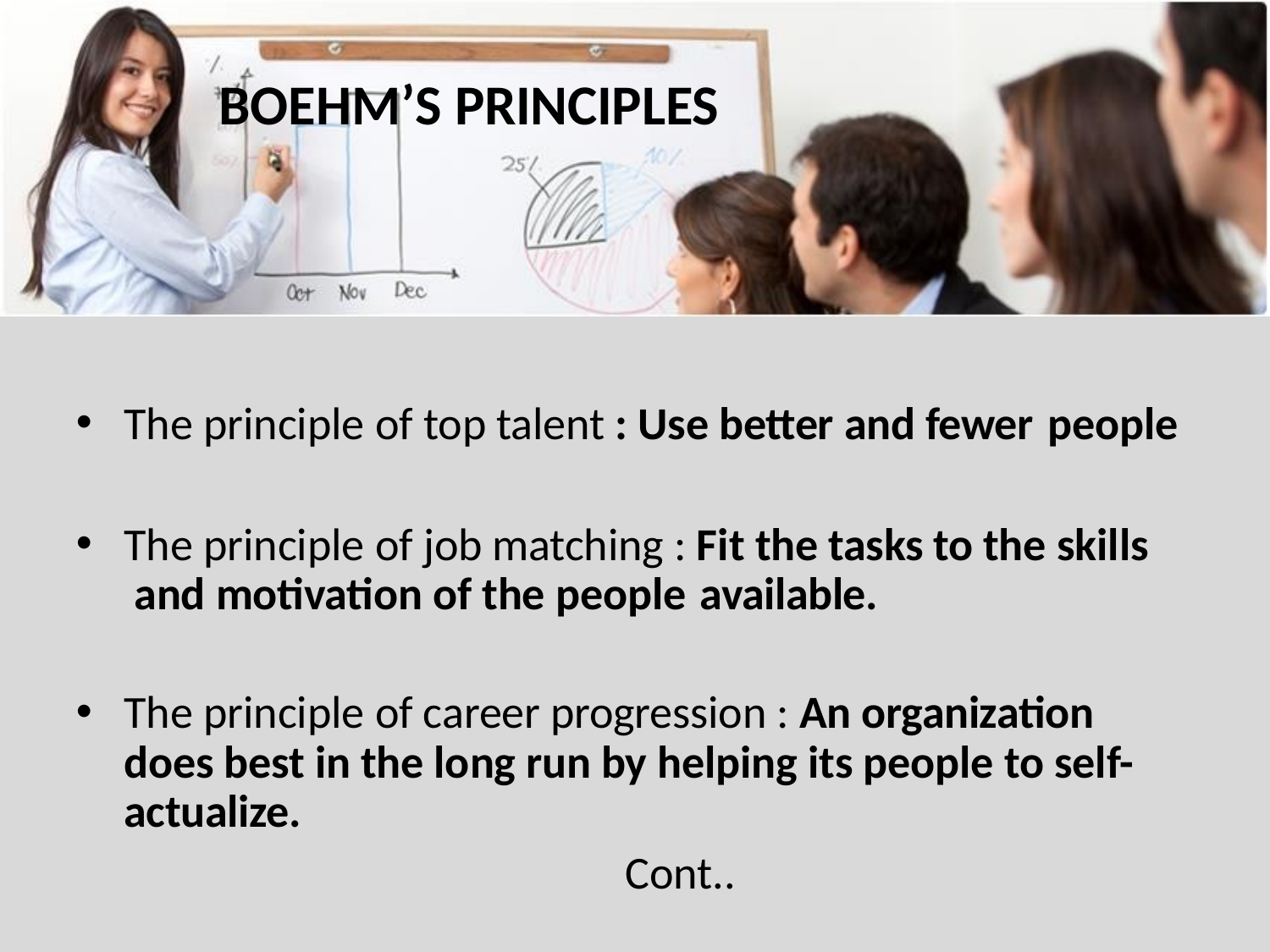

# BOEHM’S PRINCIPLES
The principle of top talent : Use better and fewer people

The principle of job matching : Fit the tasks to the skills  and motivation of the people available.

The principle of career progression : An organization  does best in the long run by helping its people to self-  actualize.
Cont..